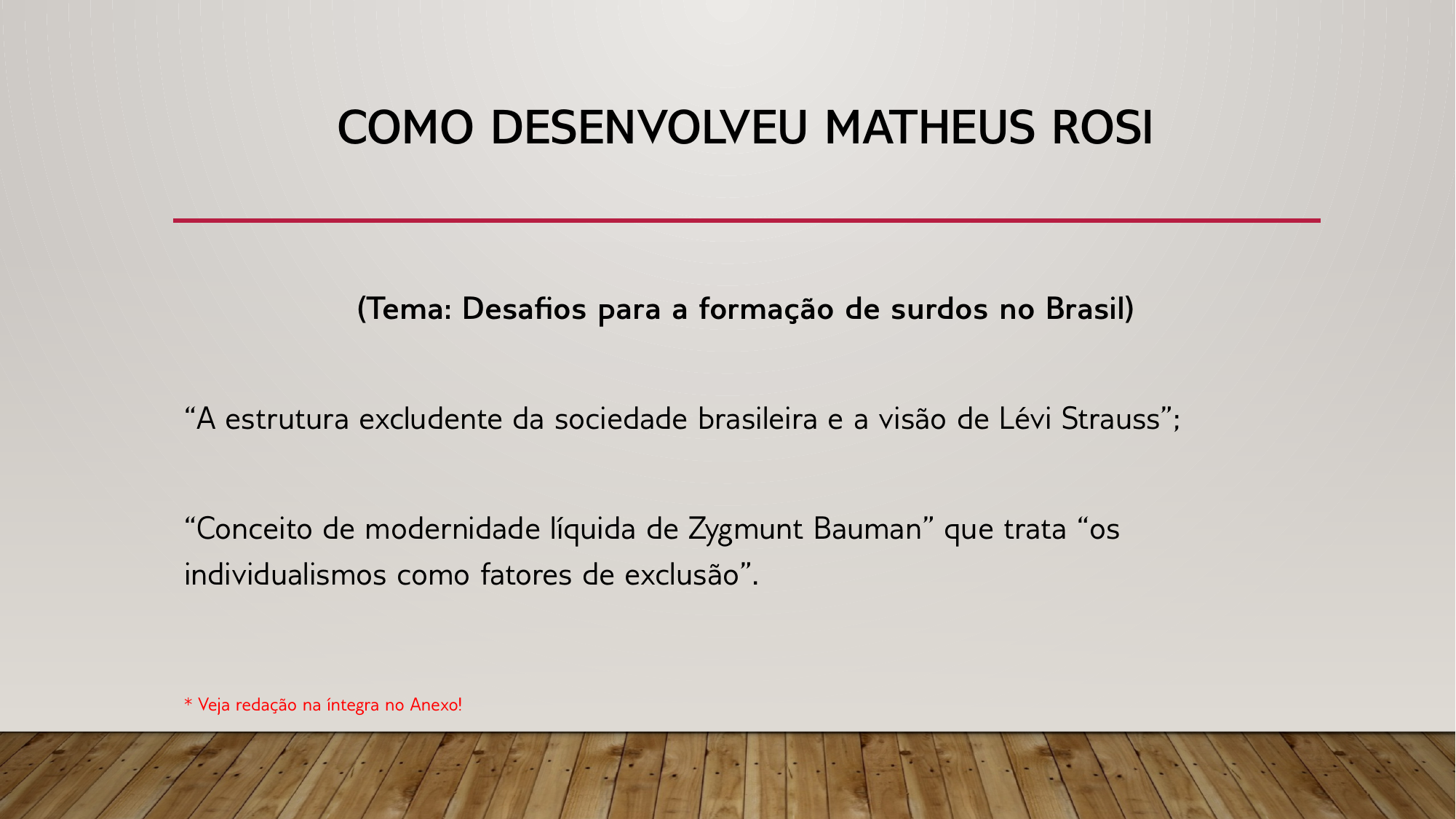

# COMO DESENVOLVEU MATHEUS ROSI

(Tema: Desafios para a formação de surdos no Brasil)

“A estrutura excludente da sociedade brasileira e a visão de Lévi Strauss”;

“Conceito de modernidade líquida de Zygmunt Bauman” que trata “os individualismos como fatores de exclusão”.

* Veja redação na íntegra no Anexo!